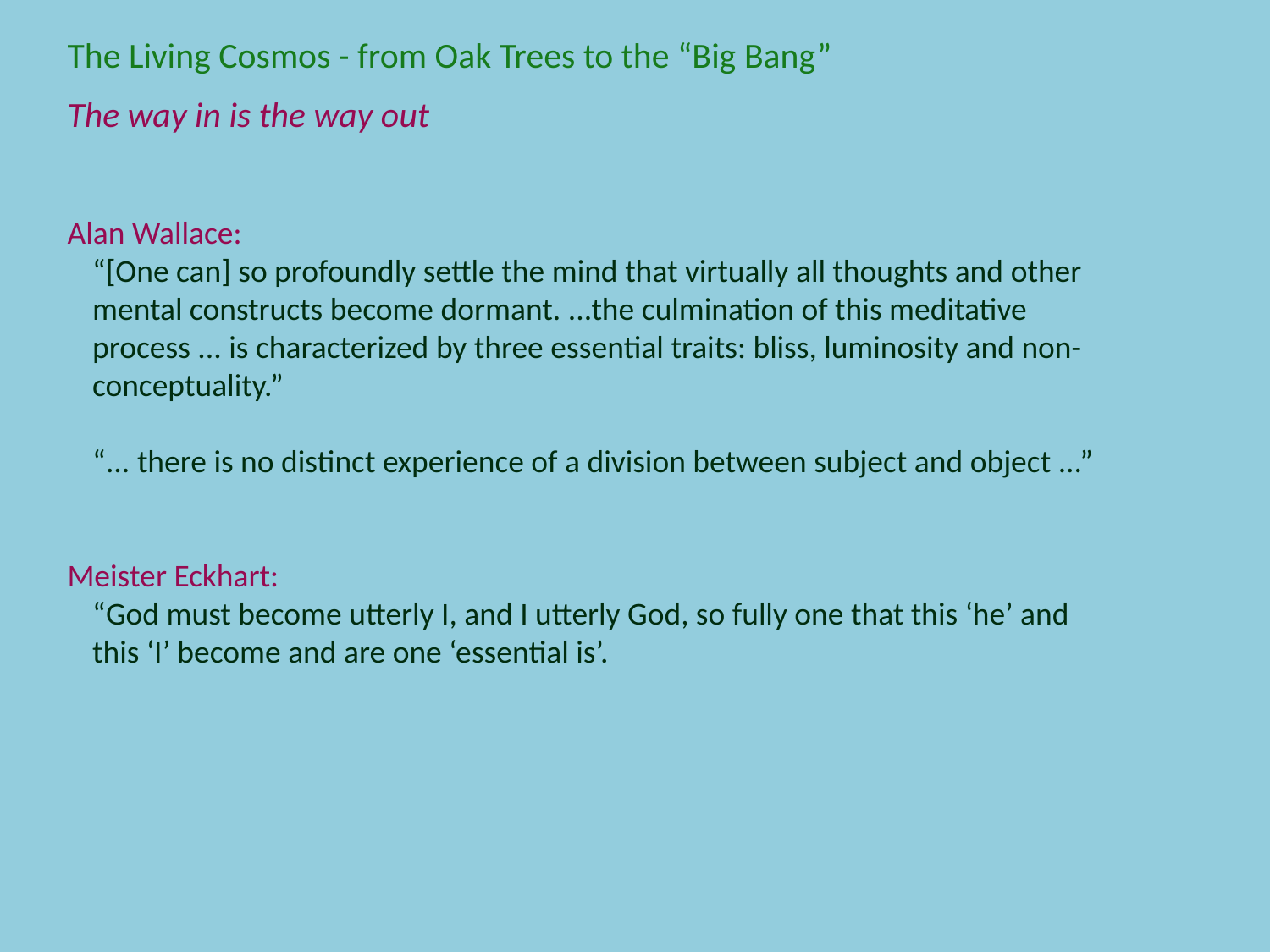

The Living Cosmos - from Oak Trees to the “Big Bang”
The way in is the way out
Alan Wallace:
“[One can] so profoundly settle the mind that virtually all thoughts and other mental constructs become dormant. ...the culmination of this meditative process ... is characterized by three essential traits: bliss, luminosity and non-conceptuality.”

“... there is no distinct experience of a division between subject and object ...”

Meister Eckhart:
“God must become utterly I, and I utterly God, so fully one that this ‘he’ and this ‘I’ become and are one ‘essential is’.